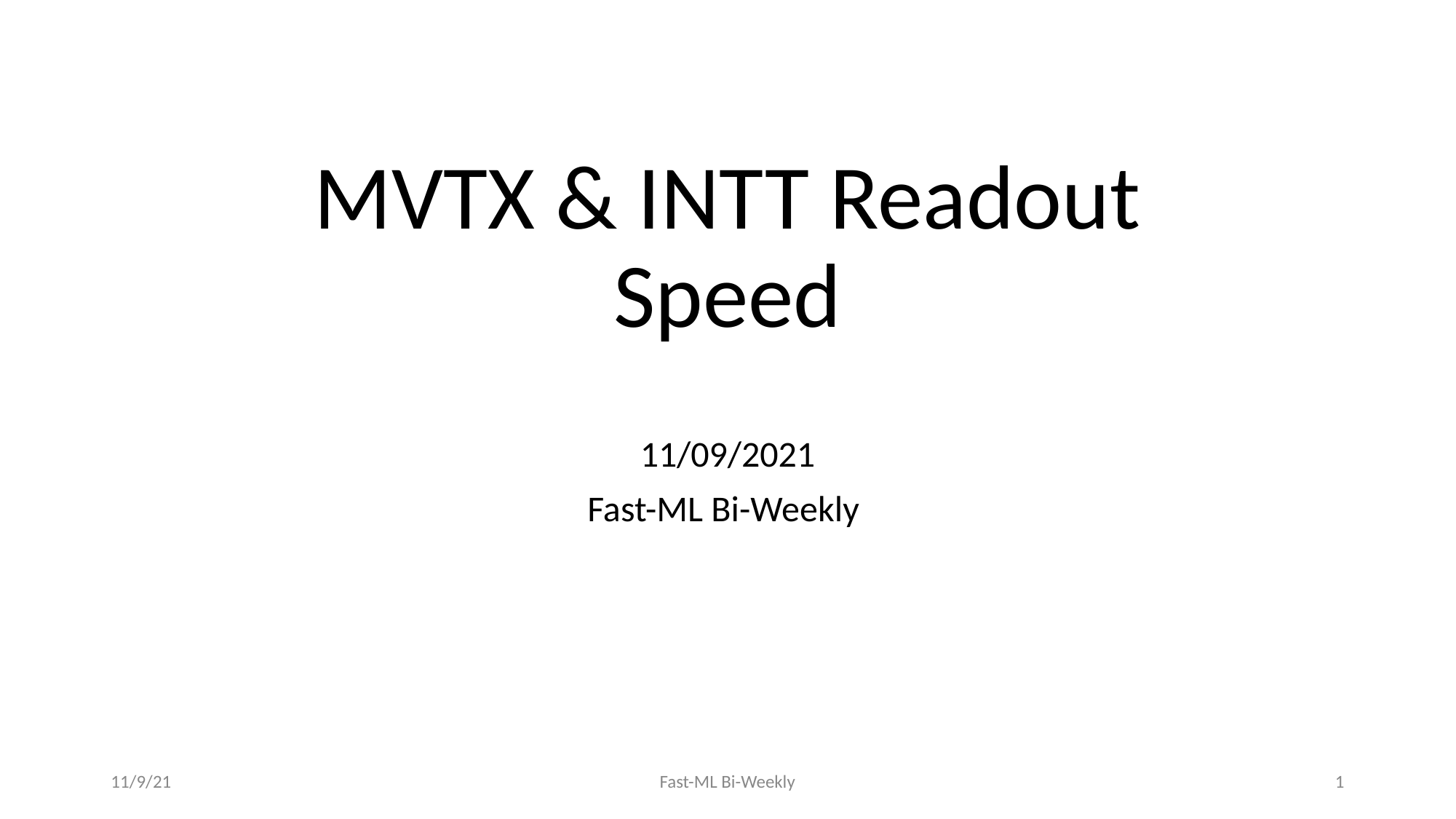

# MVTX & INTT Readout Speed

11/09/2021
Fast-ML Bi-Weekly
11/9/21
Fast-ML Bi-Weekly
1